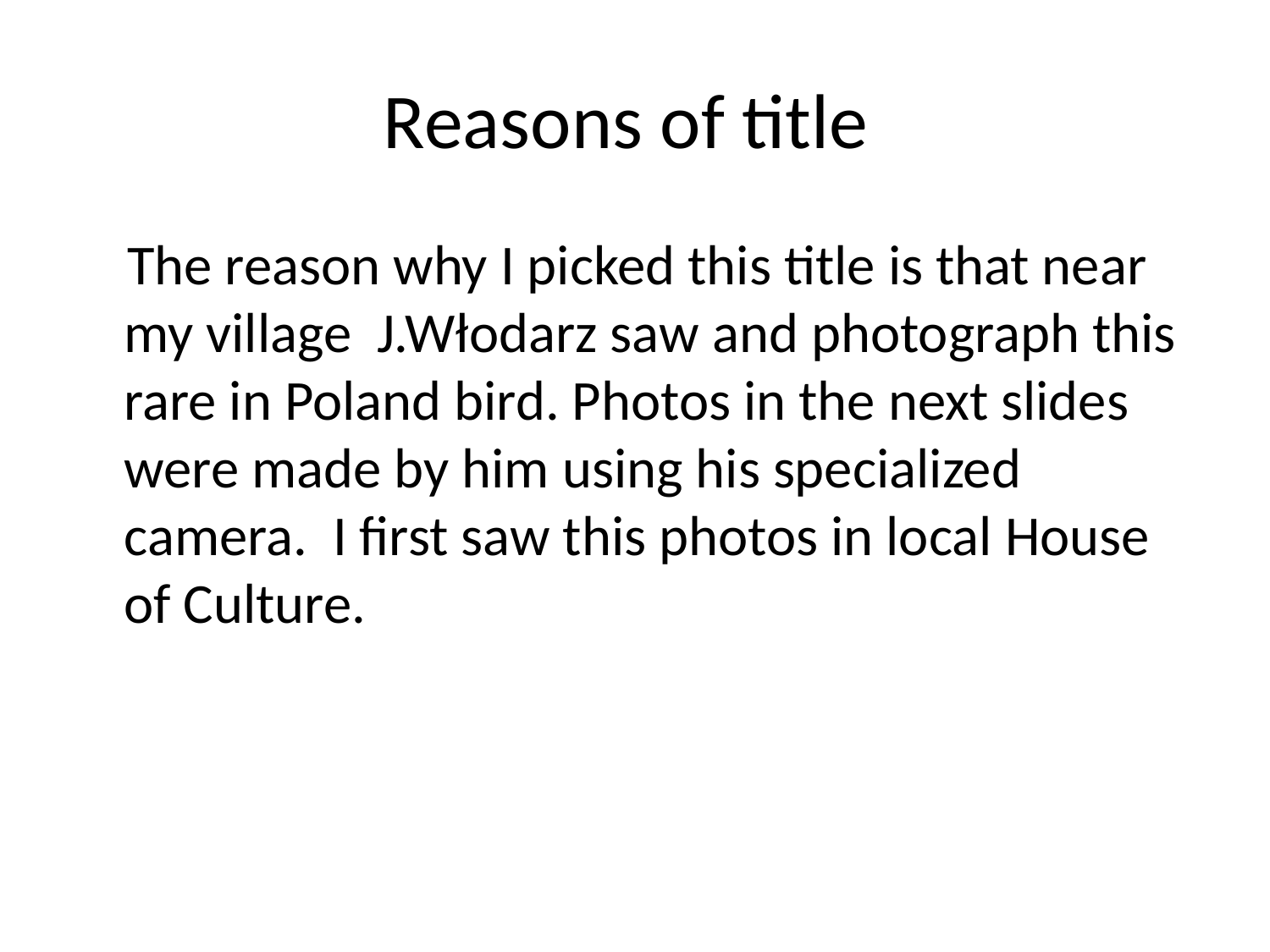

# Reasons of title
    The reason why I picked this title is that near my village  J.Włodarz saw and photograph this rare in Poland bird. Photos in the next slides were made by him using his specialized camera.  I first saw this photos in local House of Culture.